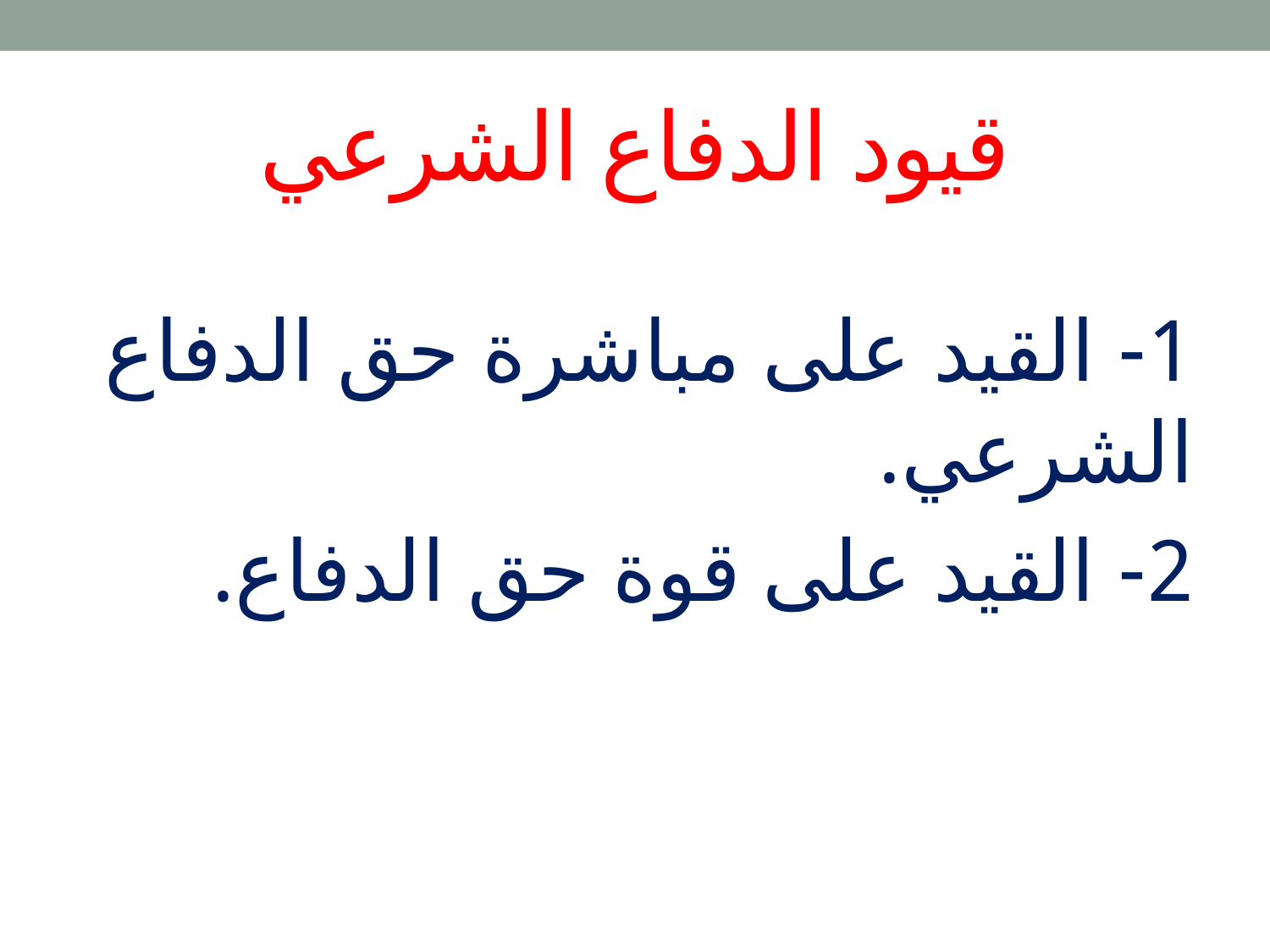

# قيود الدفاع الشرعي

1- القيد على مباشرة حق الدفاع الشرعي.
2- القيد على قوة حق الدفاع.